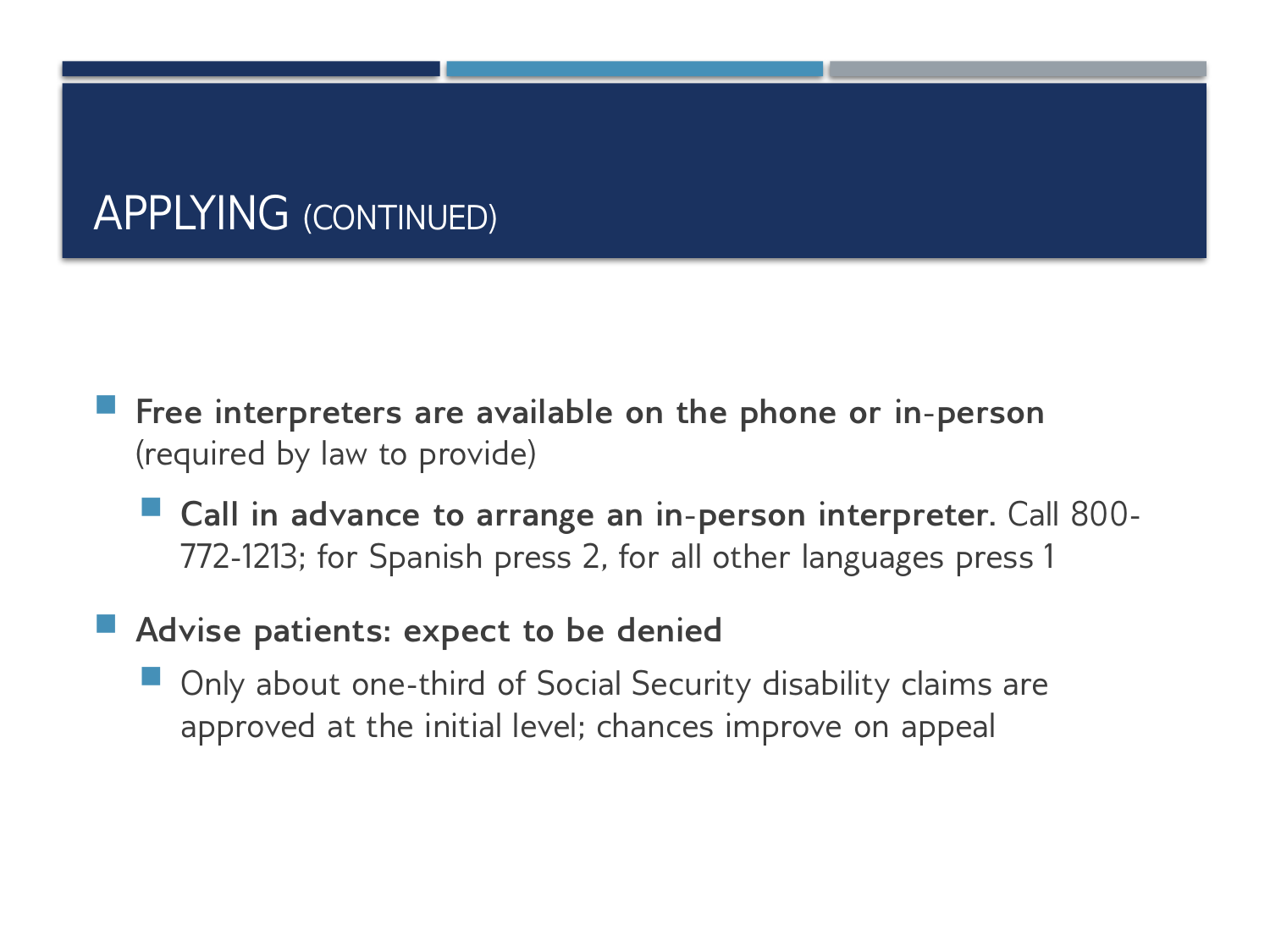

# Applying (continued)
Free interpreters are available on the phone or in-person (required by law to provide)
Call in advance to arrange an in-person interpreter. Call 800-772-1213; for Spanish press 2, for all other languages press 1
Advise patients: expect to be denied
Only about one-third of Social Security disability claims are approved at the initial level; chances improve on appeal